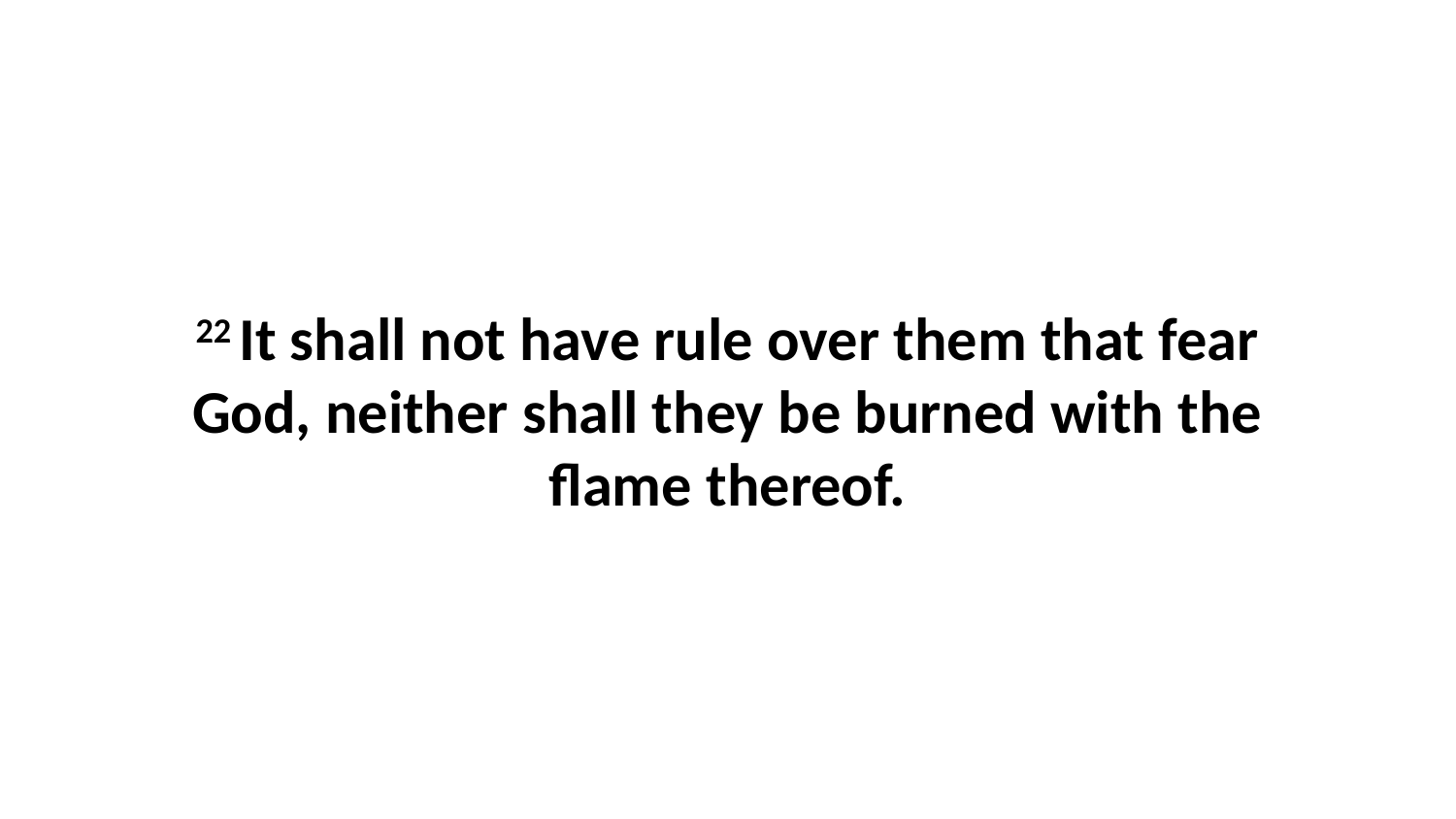

22 It shall not have rule over them that fear God, neither shall they be burned with the flame thereof.